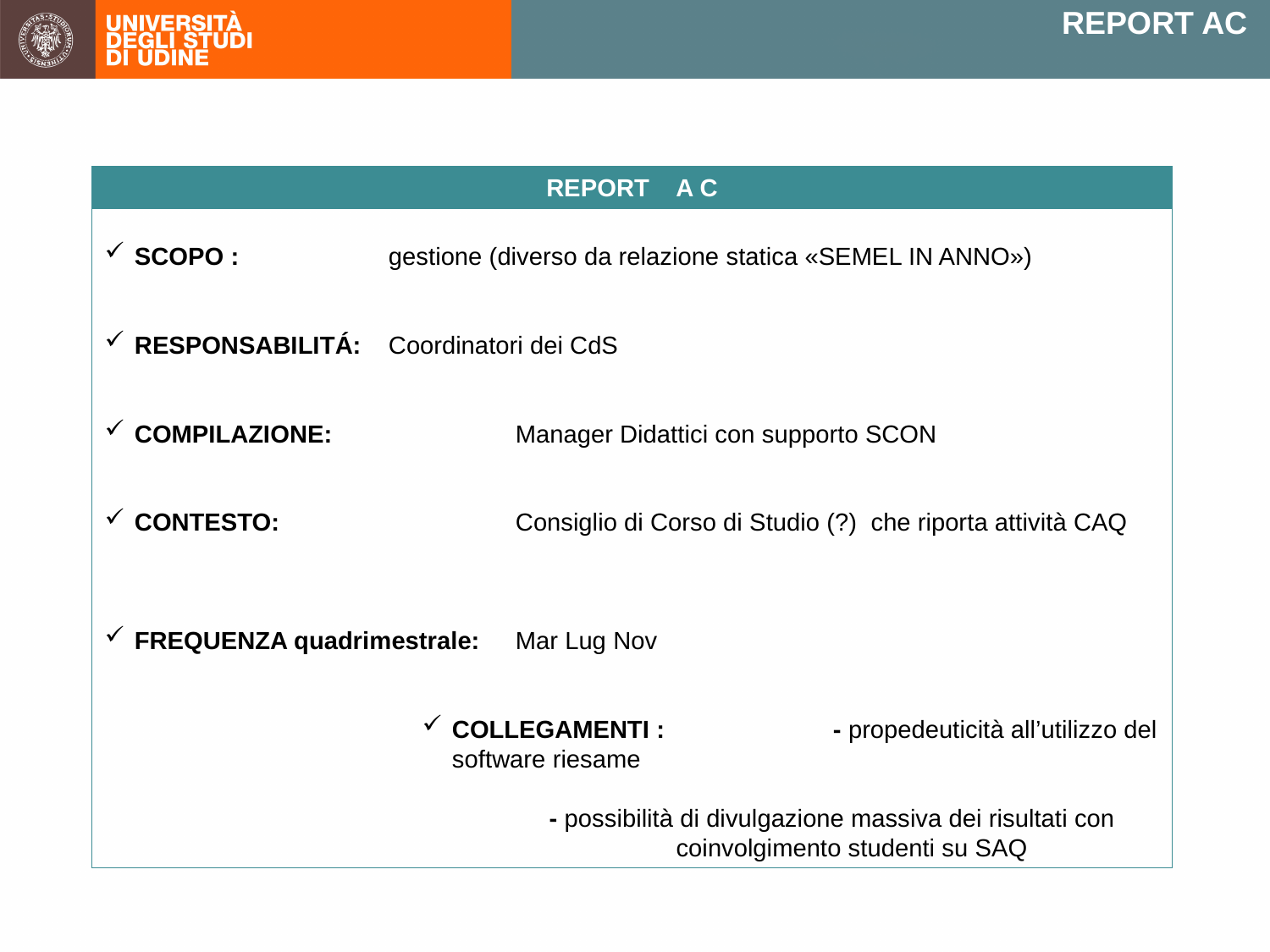

REPORT AC
REPORT    A C

SCOPO : 		gestione (diverso da relazione statica «SEMEL IN ANNO»)

RESPONSABILITÁ:  	Coordinatori dei CdS

COMPILAZIONE: 		Manager Didattici con supporto SCON

CONTESTO: 		Consiglio di Corso di Studio (?)  che riporta attività CAQ

FREQUENZA quadrimestrale:	Mar Lug Nov

COLLEGAMENTI : 		- propedeuticità all’utilizzo del software riesame

		- possibilità di divulgazione massiva dei risultati con 			coinvolgimento studenti su SAQ